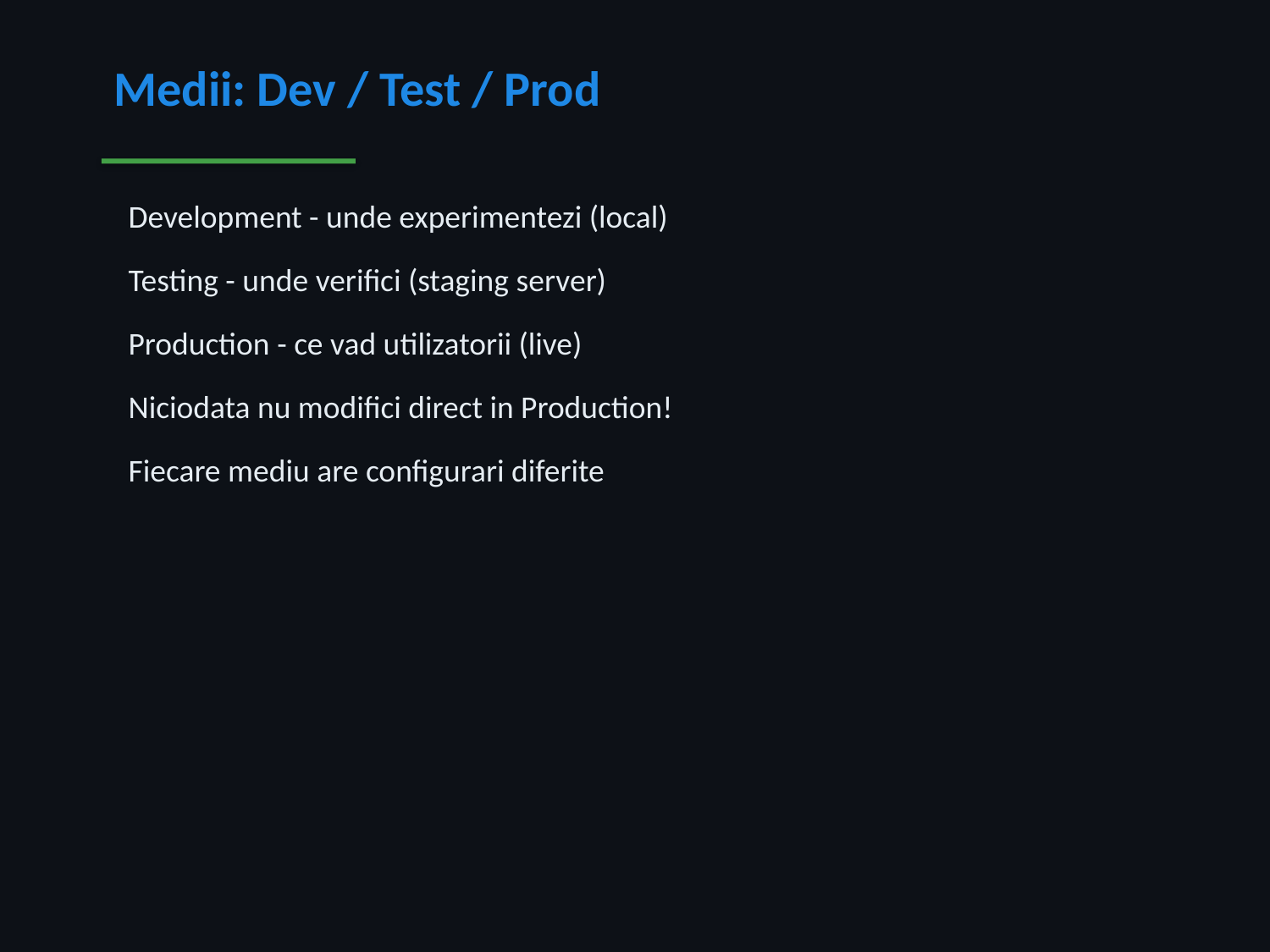

Medii: Dev / Test / Prod

  Development - unde experimentezi (local)
  Testing - unde verifici (staging server)
  Production - ce vad utilizatorii (live)
  Niciodata nu modifici direct in Production!
  Fiecare mediu are configurari diferite